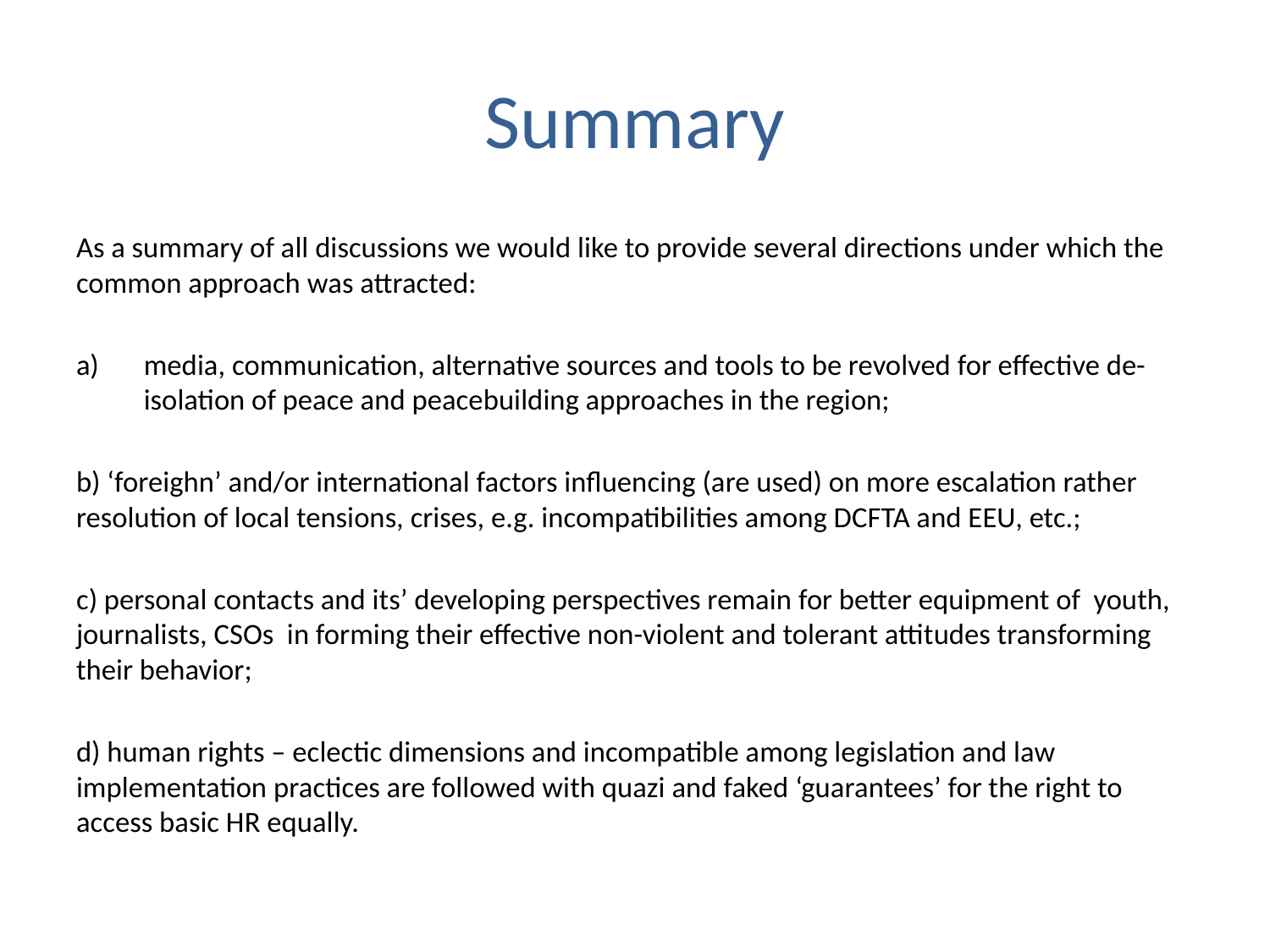

# Summary
As a summary of all discussions we would like to provide several directions under which the common approach was attracted:

media, communication, alternative sources and tools to be revolved for effective de-isolation of peace and peacebuilding approaches in the region;

b) ‘foreighn’ and/or international factors influencing (are used) on more escalation rather resolution of local tensions, crises, e.g. incompatibilities among DCFTA and EEU, etc.;

c) personal contacts and its’ developing perspectives remain for better equipment of  youth, journalists, CSOs  in forming their effective non-violent and tolerant attitudes transforming their behavior;

d) human rights – eclectic dimensions and incompatible among legislation and law implementation practices are followed with quazi and faked ‘guarantees’ for the right to access basic HR equally.